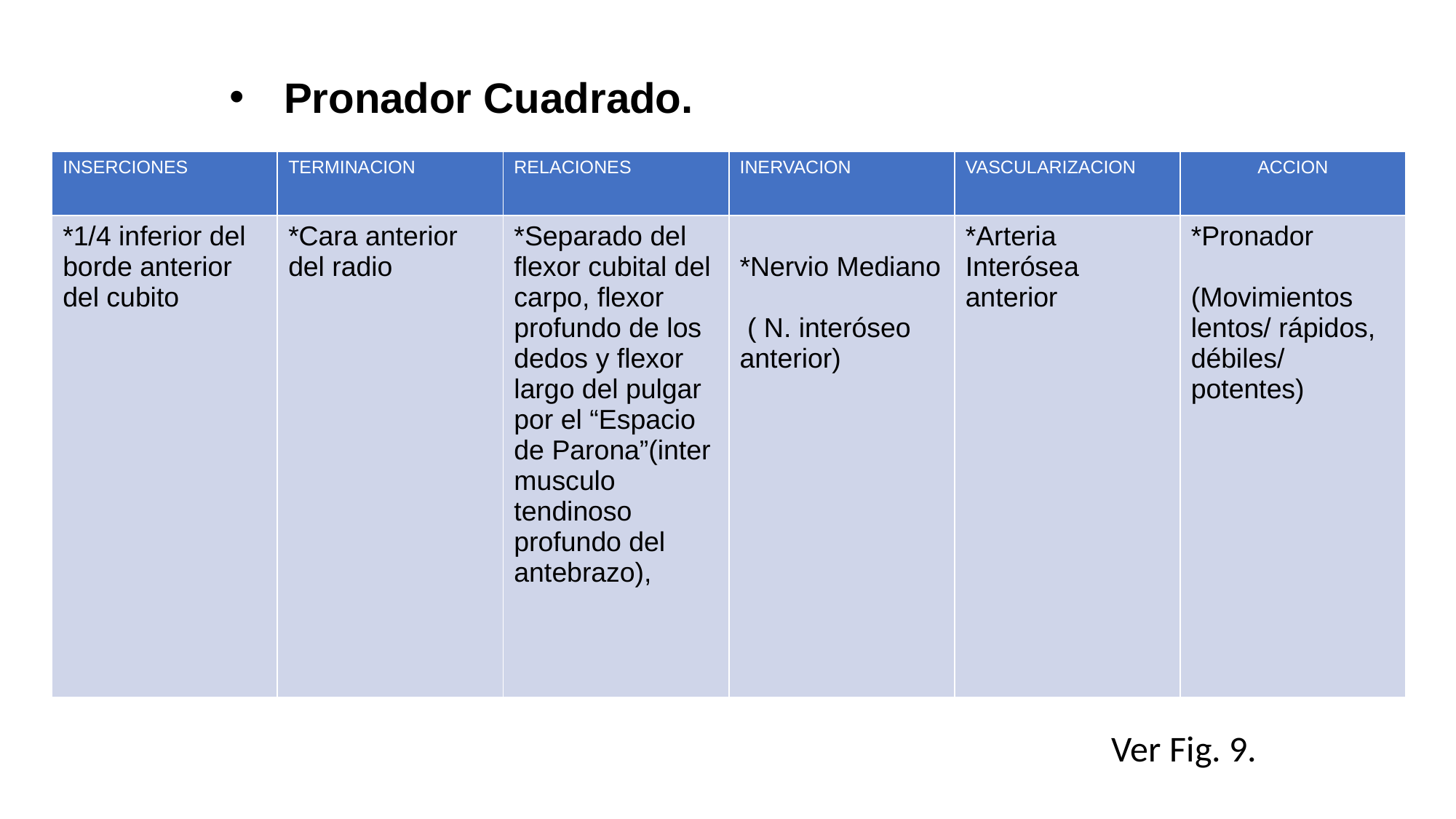

Pronador Cuadrado.
| INSERCIONES | TERMINACION | RELACIONES | INERVACION | VASCULARIZACION | ACCION |
| --- | --- | --- | --- | --- | --- |
| \*1/4 inferior del borde anterior del cubito | \*Cara anterior del radio | \*Separado del flexor cubital del carpo, flexor profundo de los dedos y flexor largo del pulgar por el “Espacio de Parona”(inter musculo tendinoso profundo del antebrazo), | \*Nervio Mediano ( N. interóseo anterior) | \*Arteria Interósea anterior | \*Pronador (Movimientos lentos/ rápidos, débiles/ potentes) |
Ver Fig. 9.